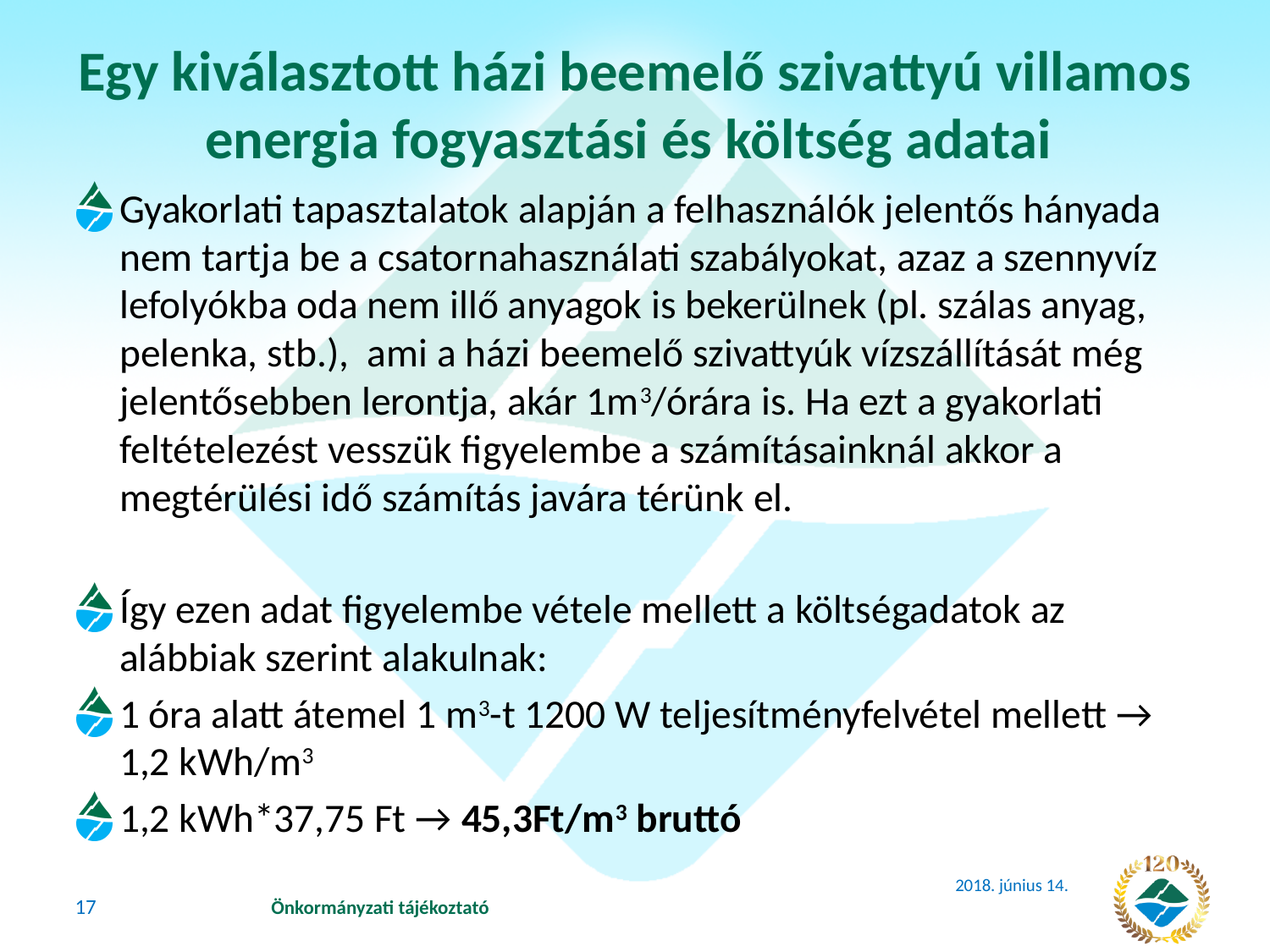

# Egy kiválasztott házi beemelő szivattyú villamos energia fogyasztási és költség adatai
Gyakorlati tapasztalatok alapján a felhasználók jelentős hányada nem tartja be a csatornahasználati szabályokat, azaz a szennyvíz lefolyókba oda nem illő anyagok is bekerülnek (pl. szálas anyag, pelenka, stb.),  ami a házi beemelő szivattyúk vízszállítását még jelentősebben lerontja, akár 1m3/órára is. Ha ezt a gyakorlati feltételezést vesszük figyelembe a számításainknál akkor a megtérülési idő számítás javára térünk el.

Így ezen adat figyelembe vétele mellett a költségadatok az alábbiak szerint alakulnak:
1 óra alatt átemel 1 m3-t 1200 W teljesítményfelvétel mellett → 1,2 kWh/m3
1,2 kWh*37,75 Ft → 45,3Ft/m3 bruttó

2018. június 14.
17
Önkormányzati tájékoztató